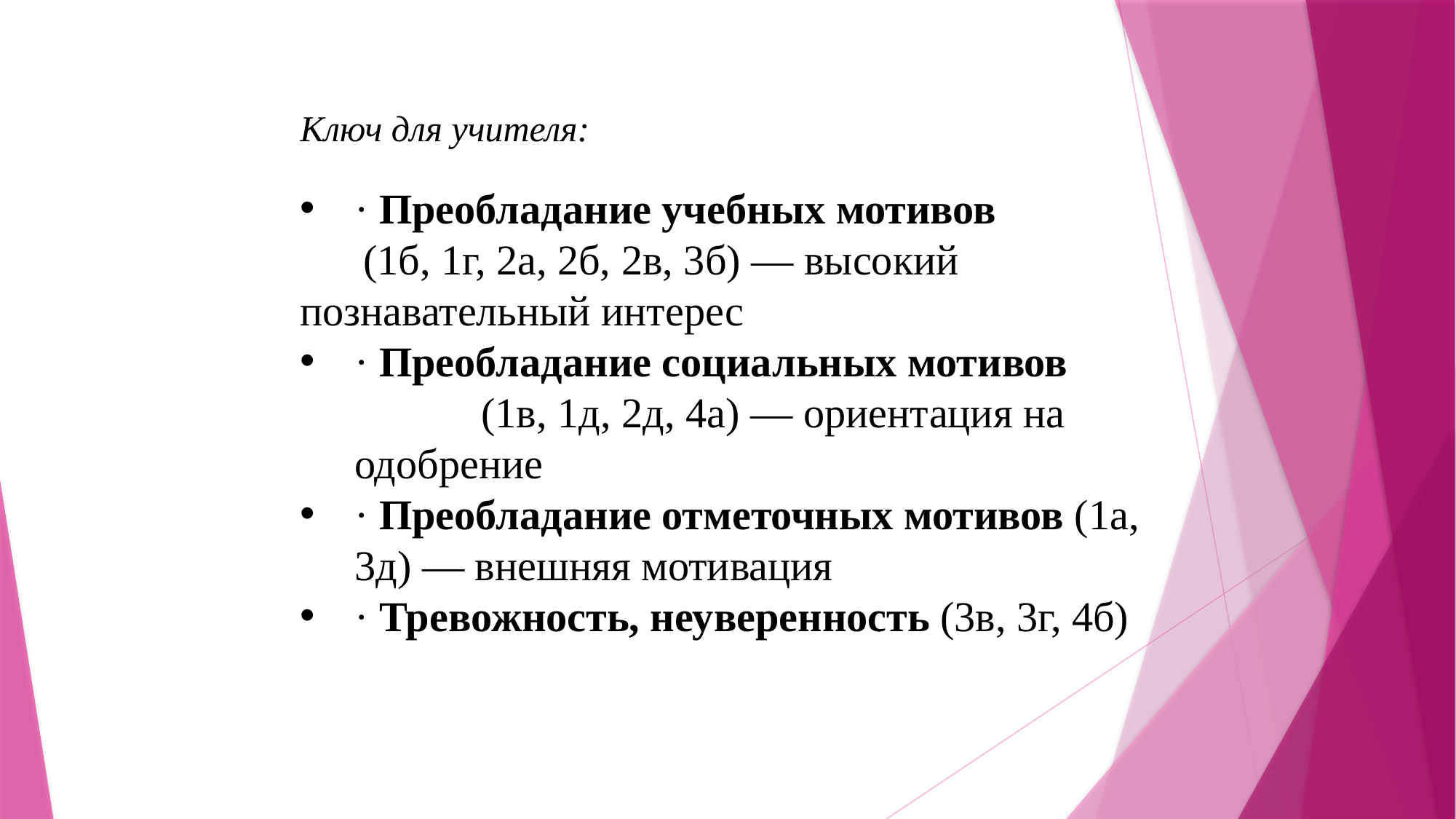

#
Ключ для учителя:

· Преобладание учебных мотивов
      (1б, 1г, 2а, 2б, 2в, 3б) — высокий познавательный интерес
· Преобладание социальных мотивов                     (1в, 1д, 2д, 4а) — ориентация на одобрение
· Преобладание отметочных мотивов (1а, 3д) — внешняя мотивация
· Тревожность, неуверенность (3в, 3г, 4б)